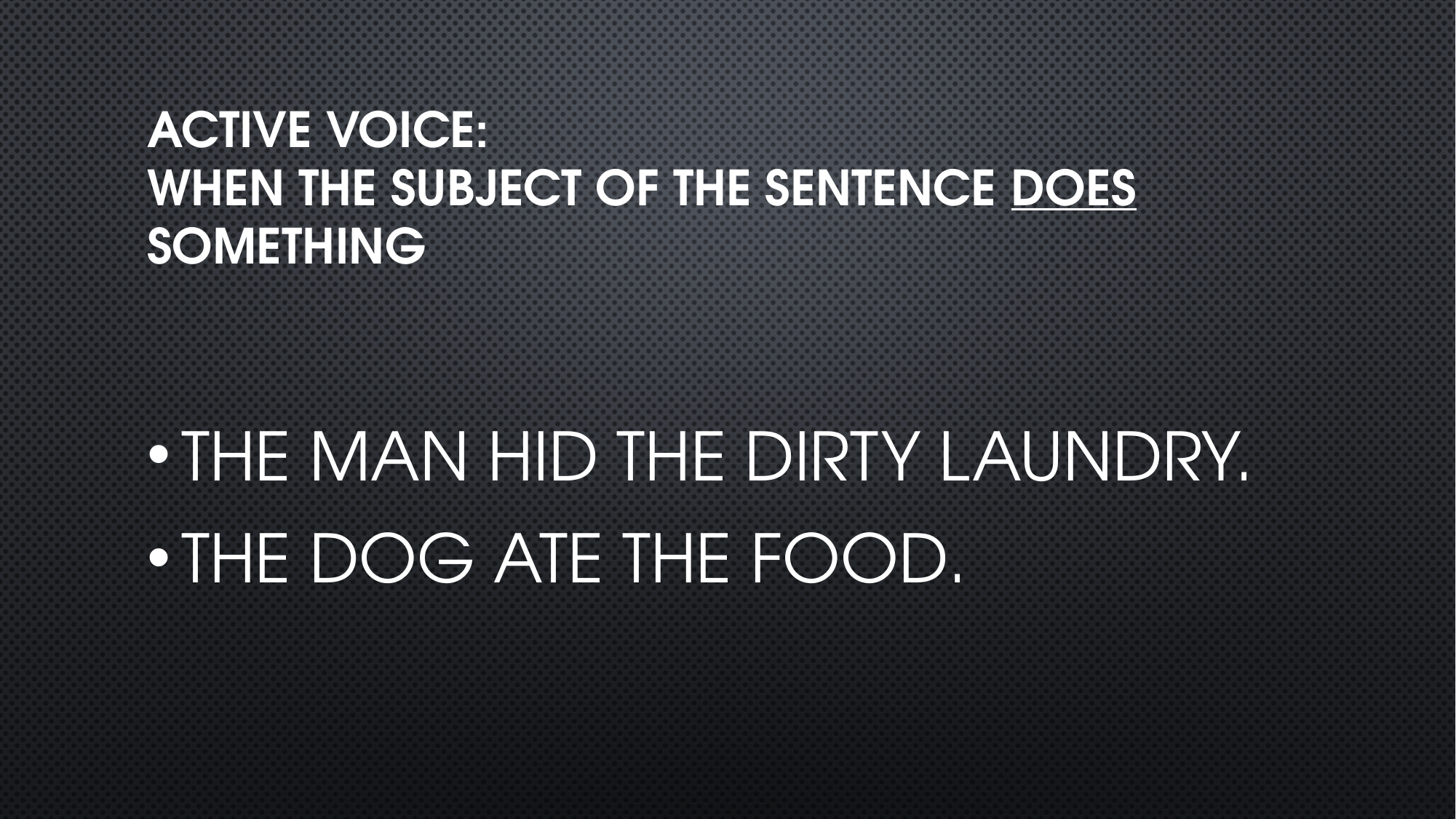

# Active voice: When the subject of the sentence Does something
The man hid the dirty laundry.
The dog ate the food.